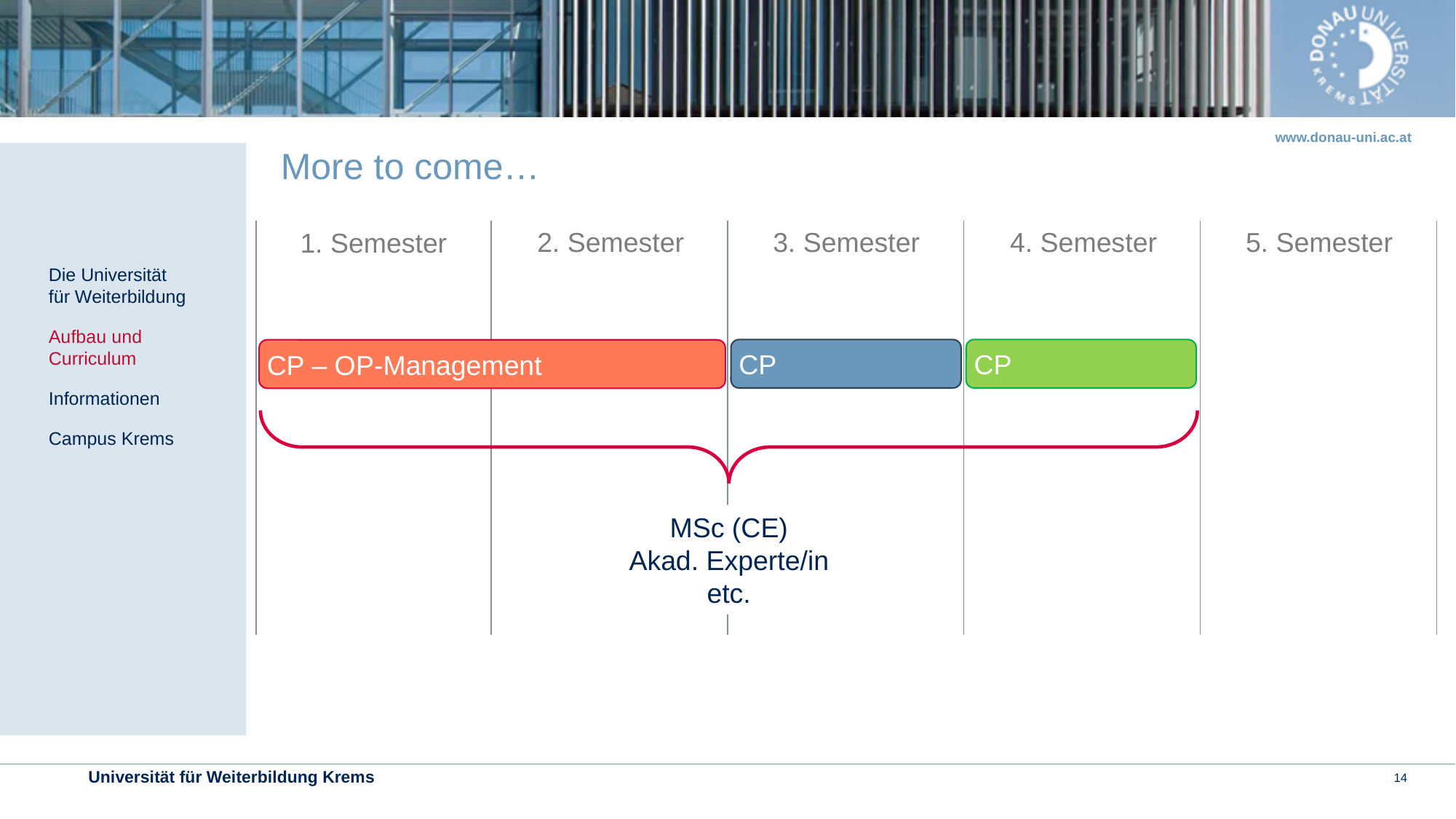

# More to come…
2. Semester
3. Semester
4. Semester
5. Semester
1. Semester
Die Universität
für Weiterbildung
Aufbau und Curriculum
Informationen
Campus Krems
CP
CP
CP – OP-Management
MSc (CE)
Akad. Experte/in
etc.
Universität für Weiterbildung Krems
14